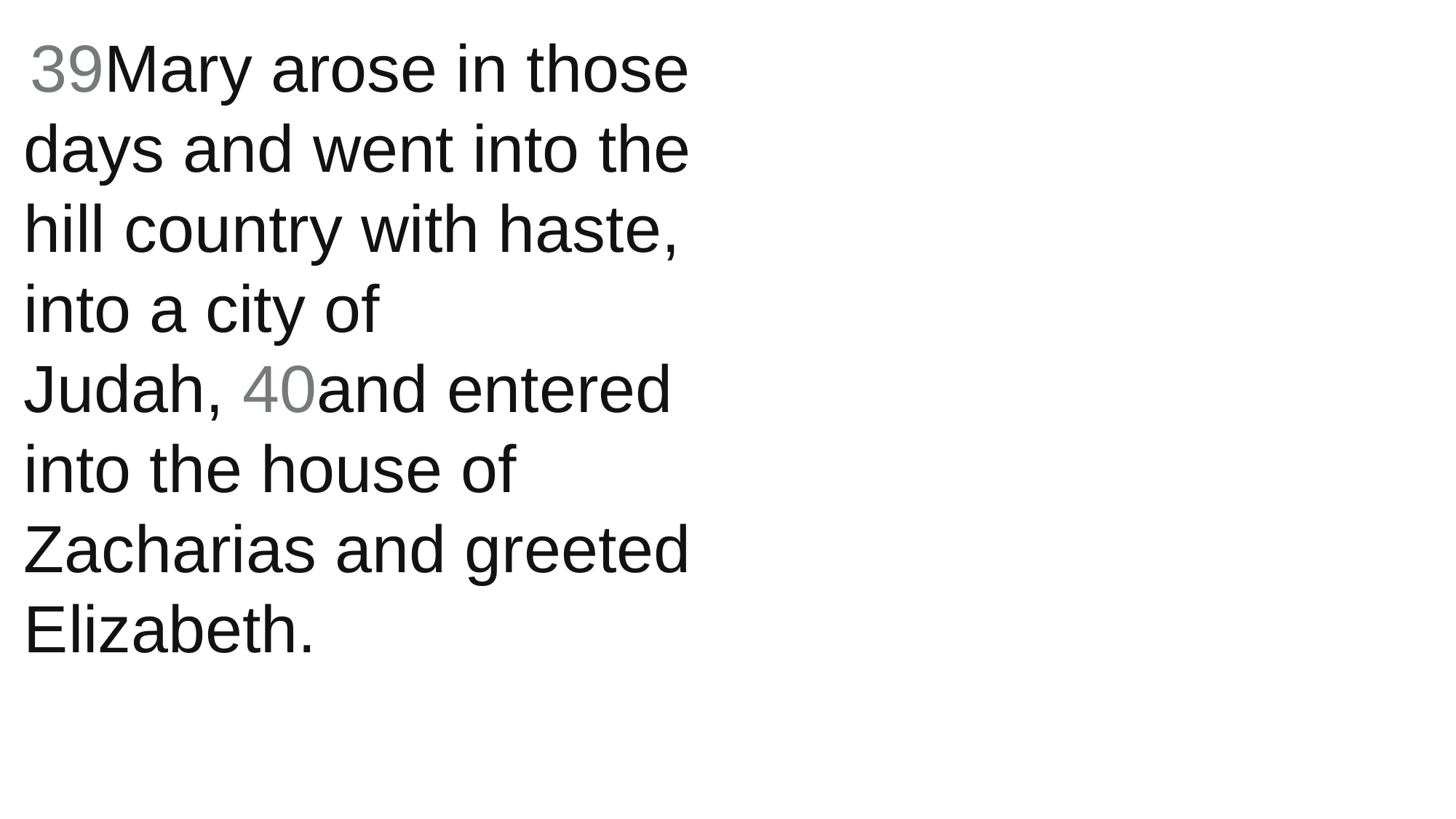

39Mary arose in those days and went into the hill country with haste, into a city of Judah, 40and entered into the house of Zacharias and greeted Elizabeth.